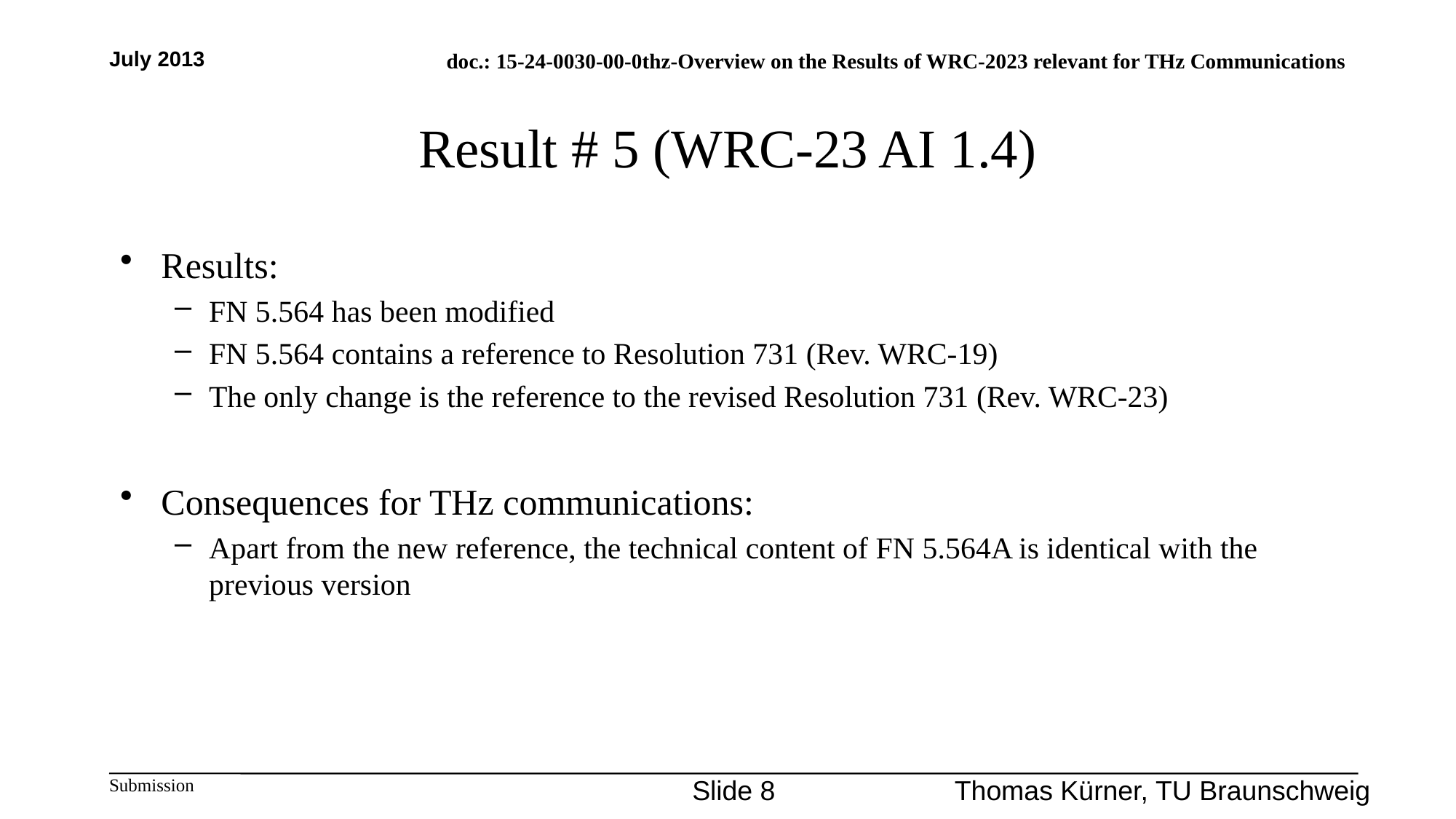

July 2013
# Result # 5 (WRC-23 AI 1.4)
Results:
FN 5.564 has been modified
FN 5.564 contains a reference to Resolution 731 (Rev. WRC-19)
The only change is the reference to the revised Resolution 731 (Rev. WRC-23)

Consequences for THz communications:
Apart from the new reference, the technical content of FN 5.564A is identical with the previous version

Slide 8
Thomas Kürner, TU Braunschweig